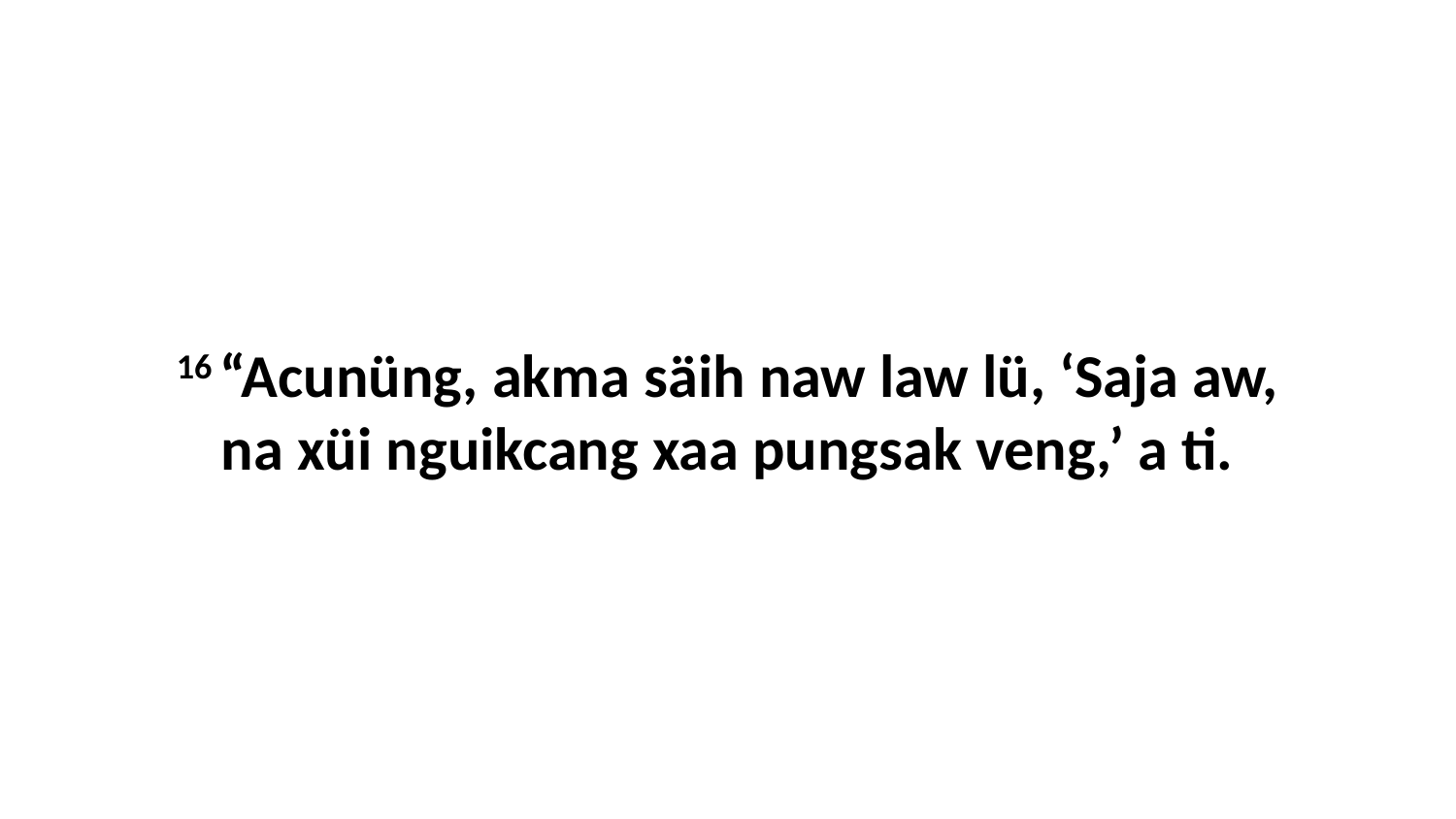

16 “Acunüng, akma säih naw law lü, ‘Saja aw, na xüi nguikcang xaa pungsak veng,’ a ti.